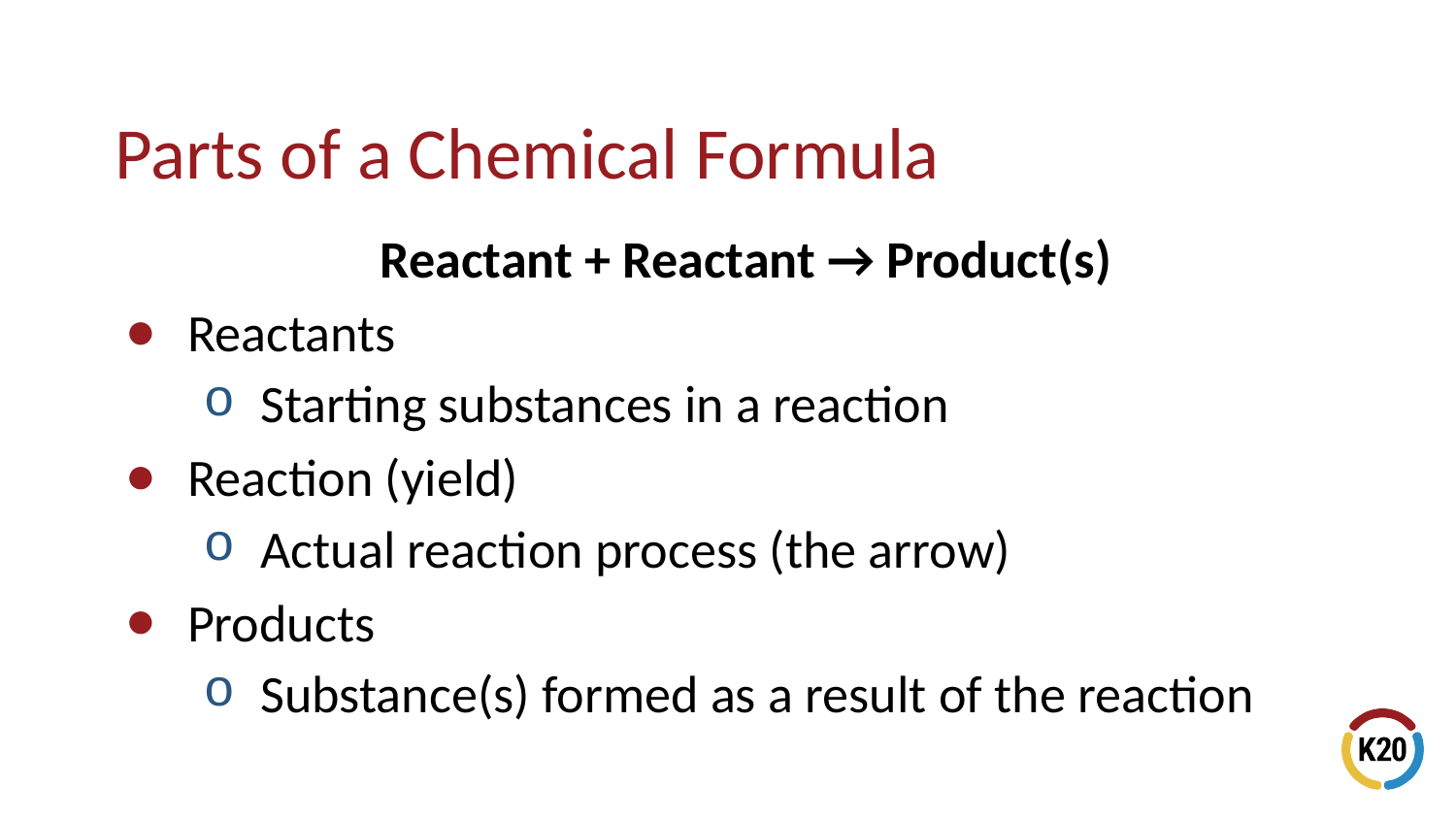

# Parts of a Chemical Formula
Reactant + Reactant → Product(s)
Reactants
Starting substances in a reaction
Reaction (yield)
Actual reaction process (the arrow)
Products
Substance(s) formed as a result of the reaction